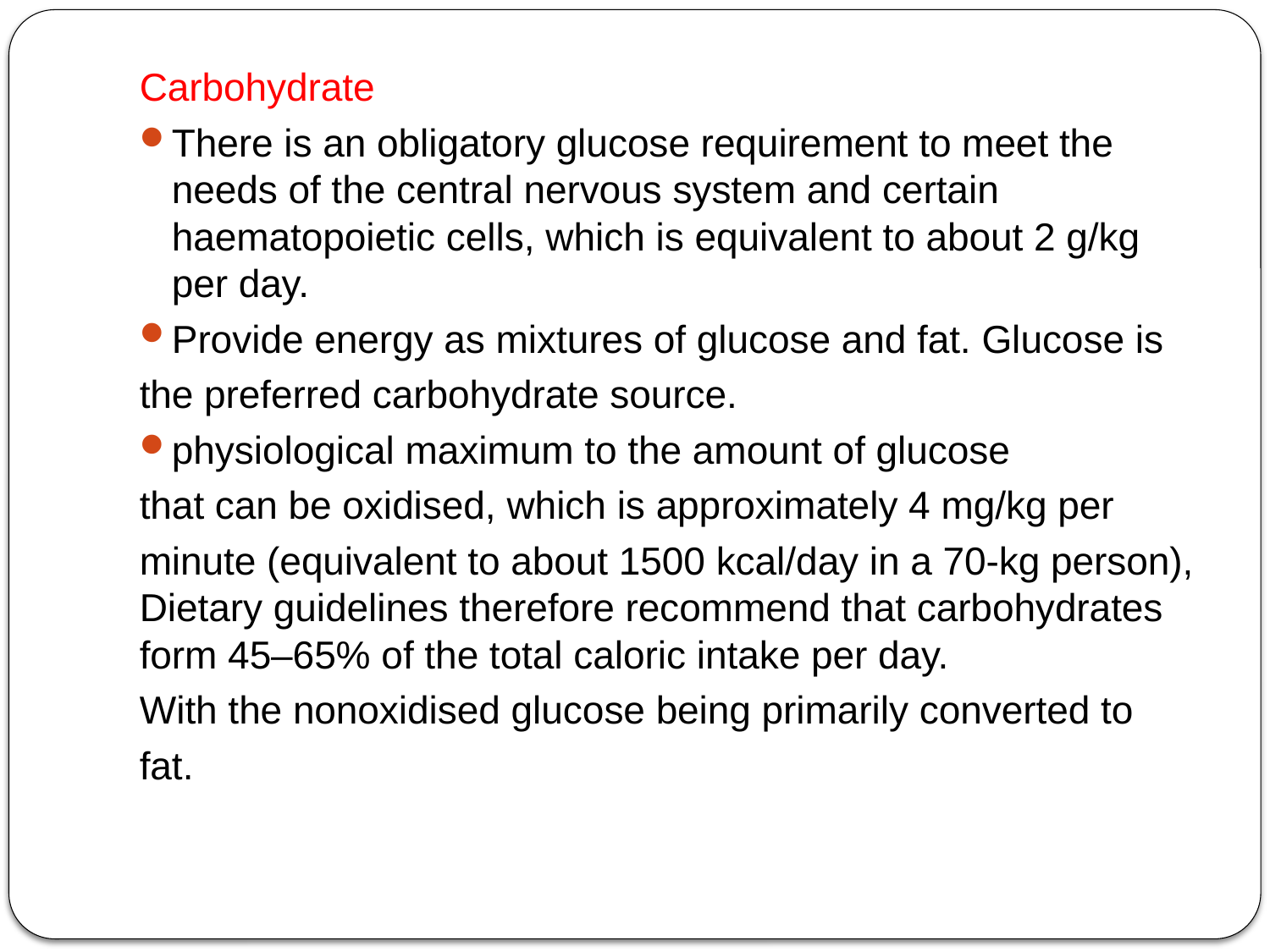

#
Carbohydrate
There is an obligatory glucose requirement to meet the needs of the central nervous system and certain haematopoietic cells, which is equivalent to about 2 g/kg per day.
Provide energy as mixtures of glucose and fat. Glucose is
the preferred carbohydrate source.
physiological maximum to the amount of glucose
that can be oxidised, which is approximately 4 mg/kg per
minute (equivalent to about 1500 kcal/day in a 70-kg person), Dietary guidelines therefore recommend that carbohydrates form 45–65% of the total caloric intake per day.
With the nonoxidised glucose being primarily converted to
fat.